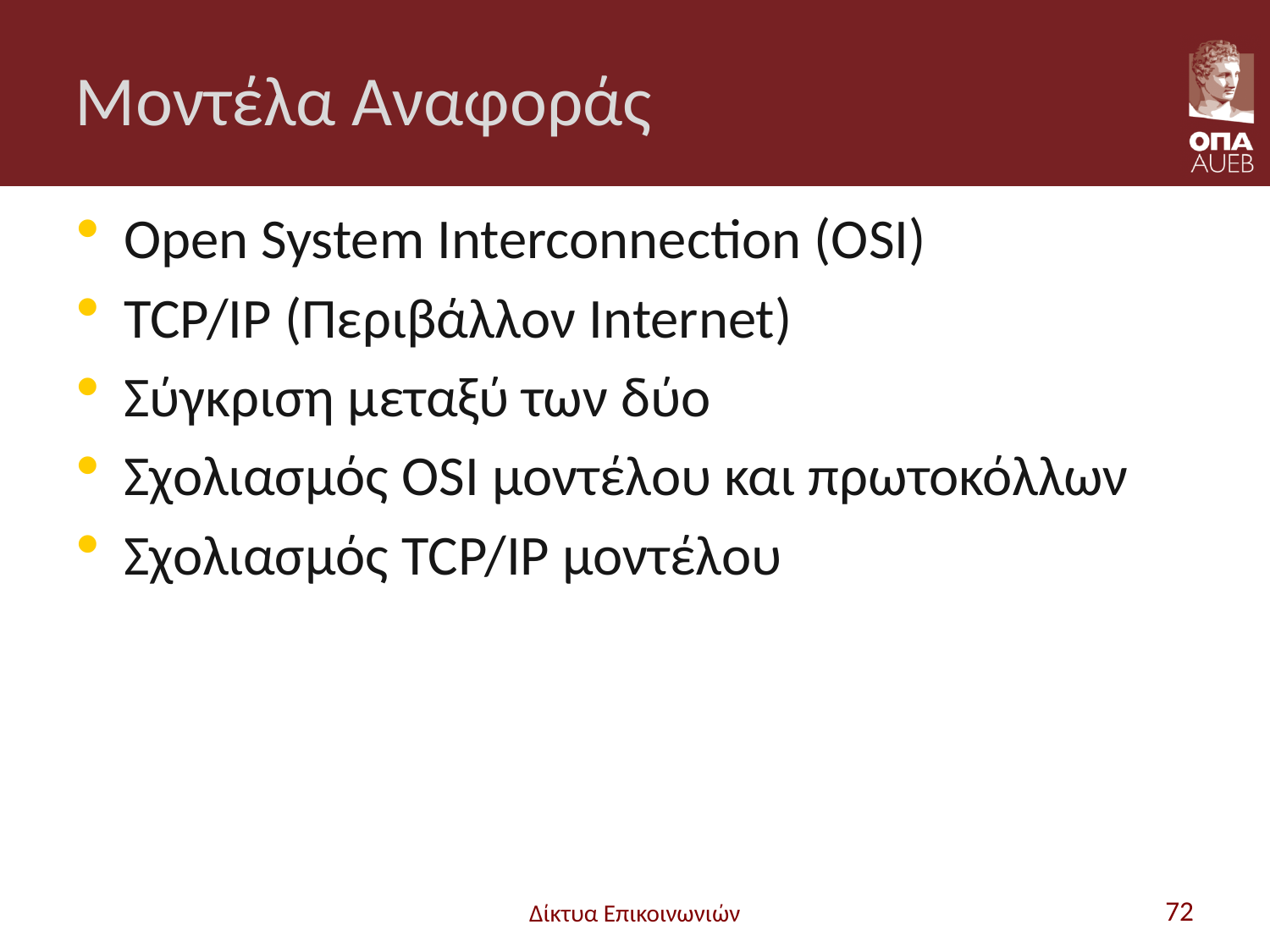

# Μοντέλα Αναφοράς
Open System Interconnection (OSI)
TCP/IP (Περιβάλλον Internet)
Σύγκριση μεταξύ των δύο
Σχολιασμός OSI μοντέλου και πρωτοκόλλων
Σχολιασμός TCP/IP μοντέλου
Δίκτυα Επικοινωνιών
72